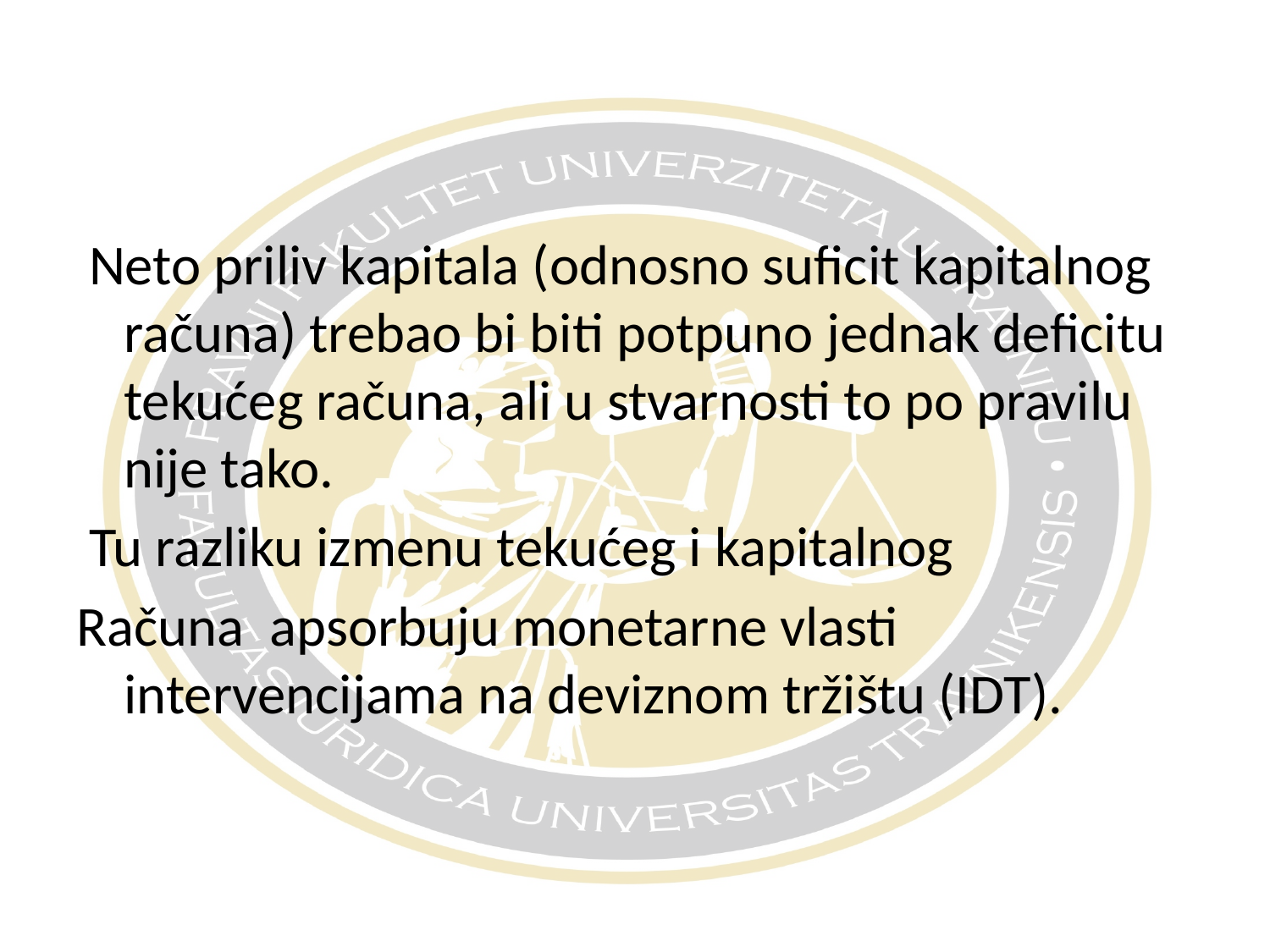

Neto priliv kapitala (odnosno suficit kapitalnog računa) trebao bi biti potpuno jednak deficitu tekućeg računa, ali u stvarnosti to po pravilu nije tako.
 Tu razliku izmenu tekućeg i kapitalnog
Računa  apsorbuju monetarne vlasti intervencijama na deviznom tržištu (IDT).